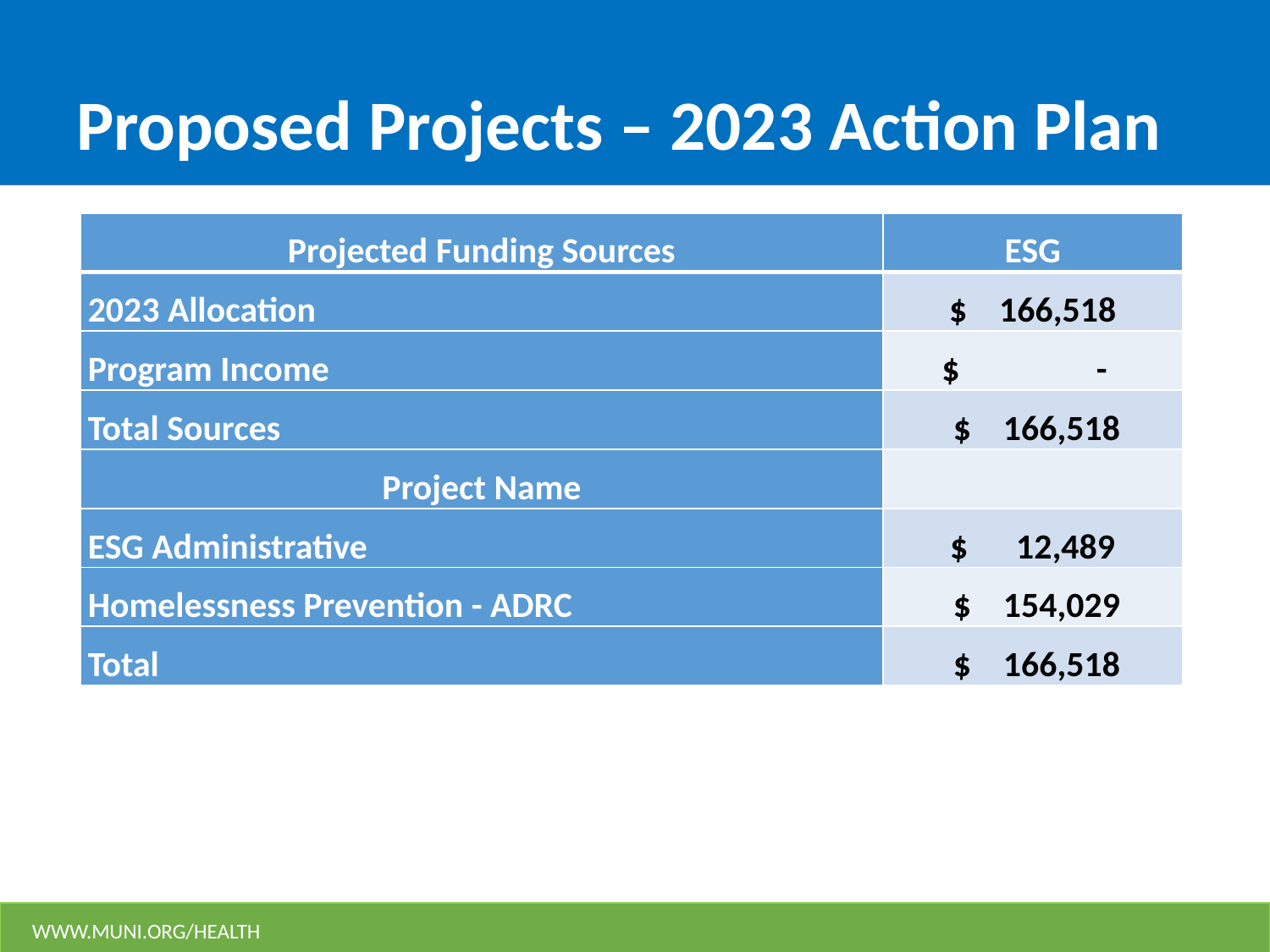

# Proposed Projects – 2023 Action Plan
| Projected Funding Sources | ESG |
| --- | --- |
| 2023 Allocation | $ 166,518 |
| Program Income | $ - |
| Total Sources | $ 166,518 |
| Project Name |  |
| ESG Administrative | $ 12,489 |
| Homelessness Prevention - ADRC | $ 154,029 |
| Total | $ 166,518 |